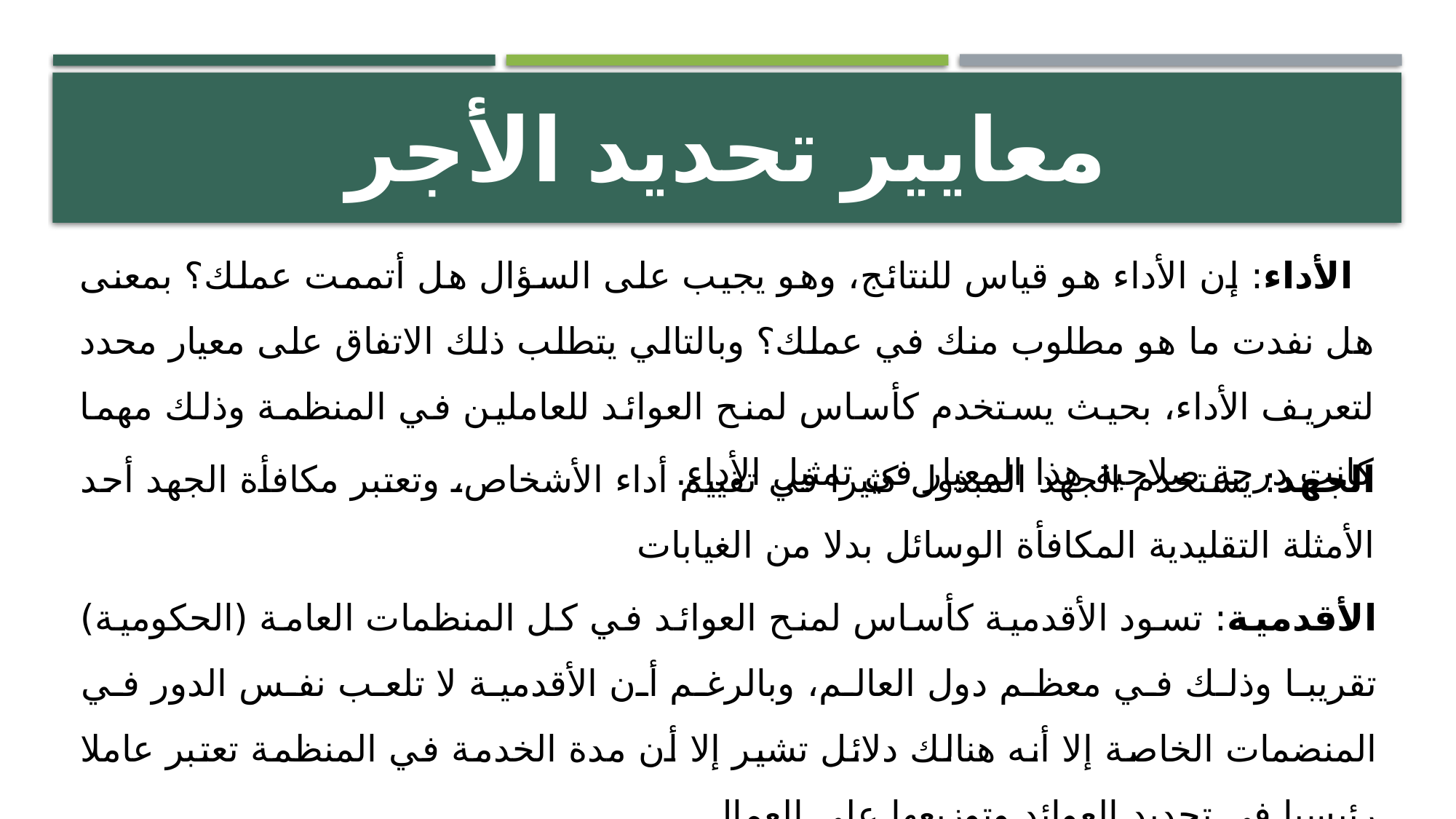

# معايير تحديد الأجر
الأداء: إن الأداء هو قياس للنتائج، وهو يجيب على السؤال هل أتممت عملك؟ بمعنى هل نفدت ما هو مطلوب منك في عملك؟ وبالتالي يتطلب ذلك الاتفاق على معيار محدد لتعريف الأداء، بحيث يستخدم كأساس لمنح العوائد للعاملين في المنظمة وذلك مهما كانت درجة صلاحية هذا المعيار في تمثيل الأداء.
الجهد: يستخدم الجهد المبذول كثيرا في تقييم أداء الأشخاص، وتعتبر مكافأة الجهد أحد الأمثلة التقليدية المكافأة الوسائل بدلا من الغيابات
الأقدمية: تسود الأقدمية كأساس لمنح العوائد في كل المنظمات العامة (الحكومية) تقريبا وذلك في معظم دول العالم، وبالرغم أن الأقدمية لا تلعب نفس الدور في المنضمات الخاصة إلا أنه هنالك دلائل تشير إلا أن مدة الخدمة في المنظمة تعتبر عاملا رئيسيا في تحديد العوائد وتوزيعها على العمال.